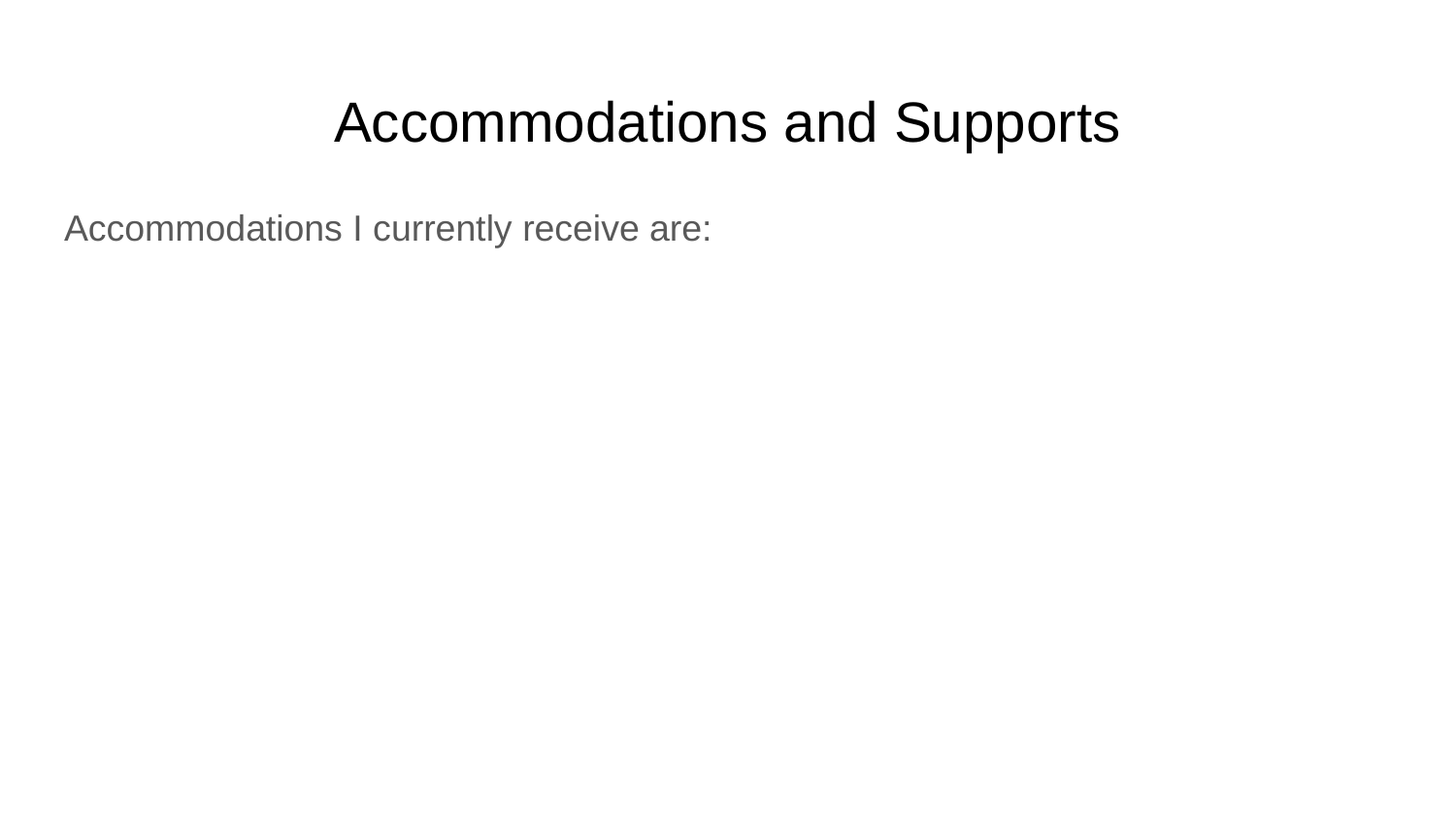

# Accommodations and Supports
Accommodations I currently receive are: